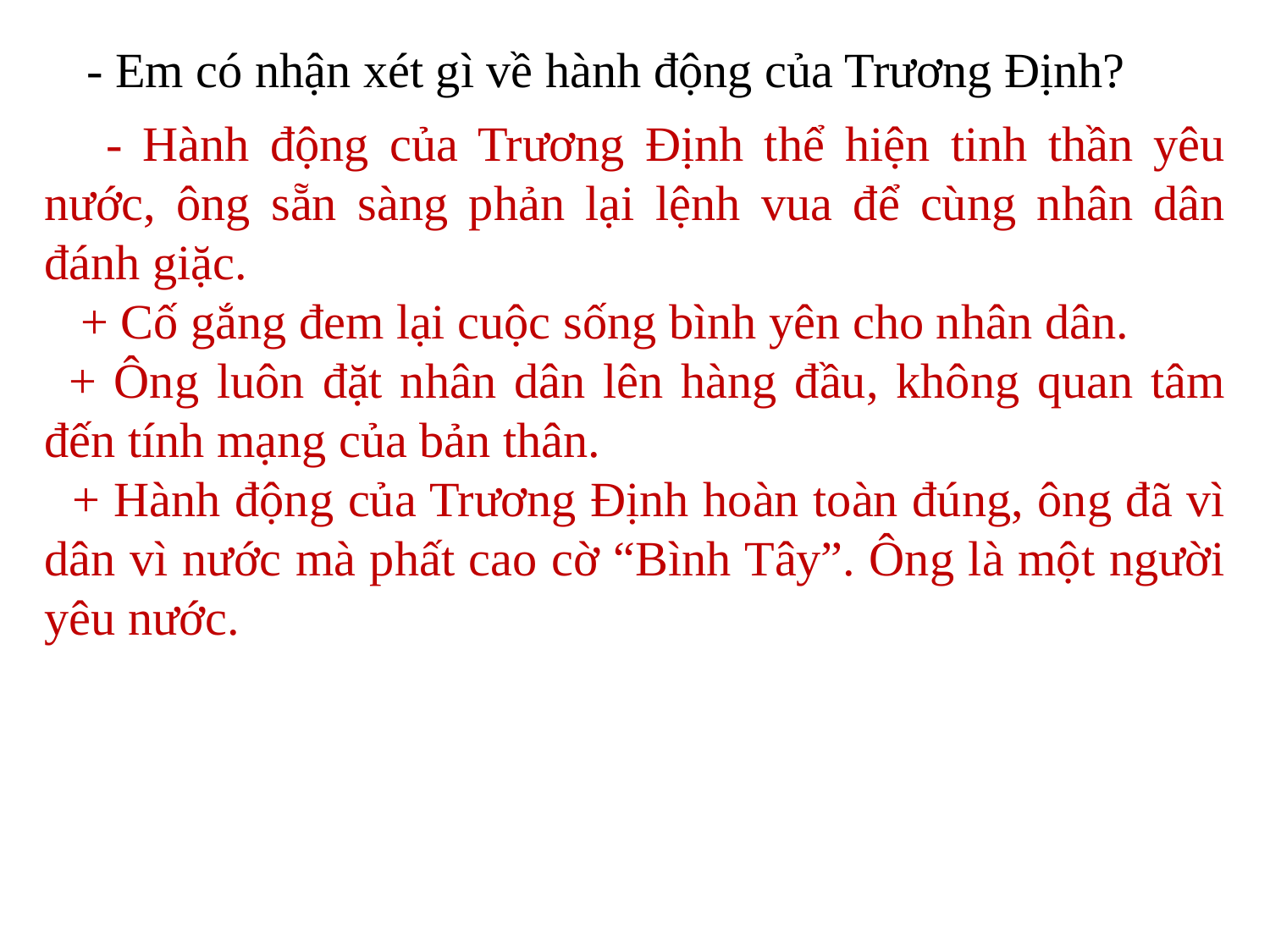

- Em có nhận xét gì về hành động của Trương Định?
   - Hành động của Trương Định thể hiện tinh thần yêu nước, ông sẵn sàng phản lại lệnh vua để cùng nhân dân đánh giặc.
   + Cố gắng đem lại cuộc sống bình yên cho nhân dân.
  + Ông luôn đặt nhân dân lên hàng đầu, không quan tâm đến tính mạng của bản thân.
  + Hành động của Trương Định hoàn toàn đúng, ông đã vì dân vì nước mà phất cao cờ “Bình Tây”. Ông là một người yêu nước.